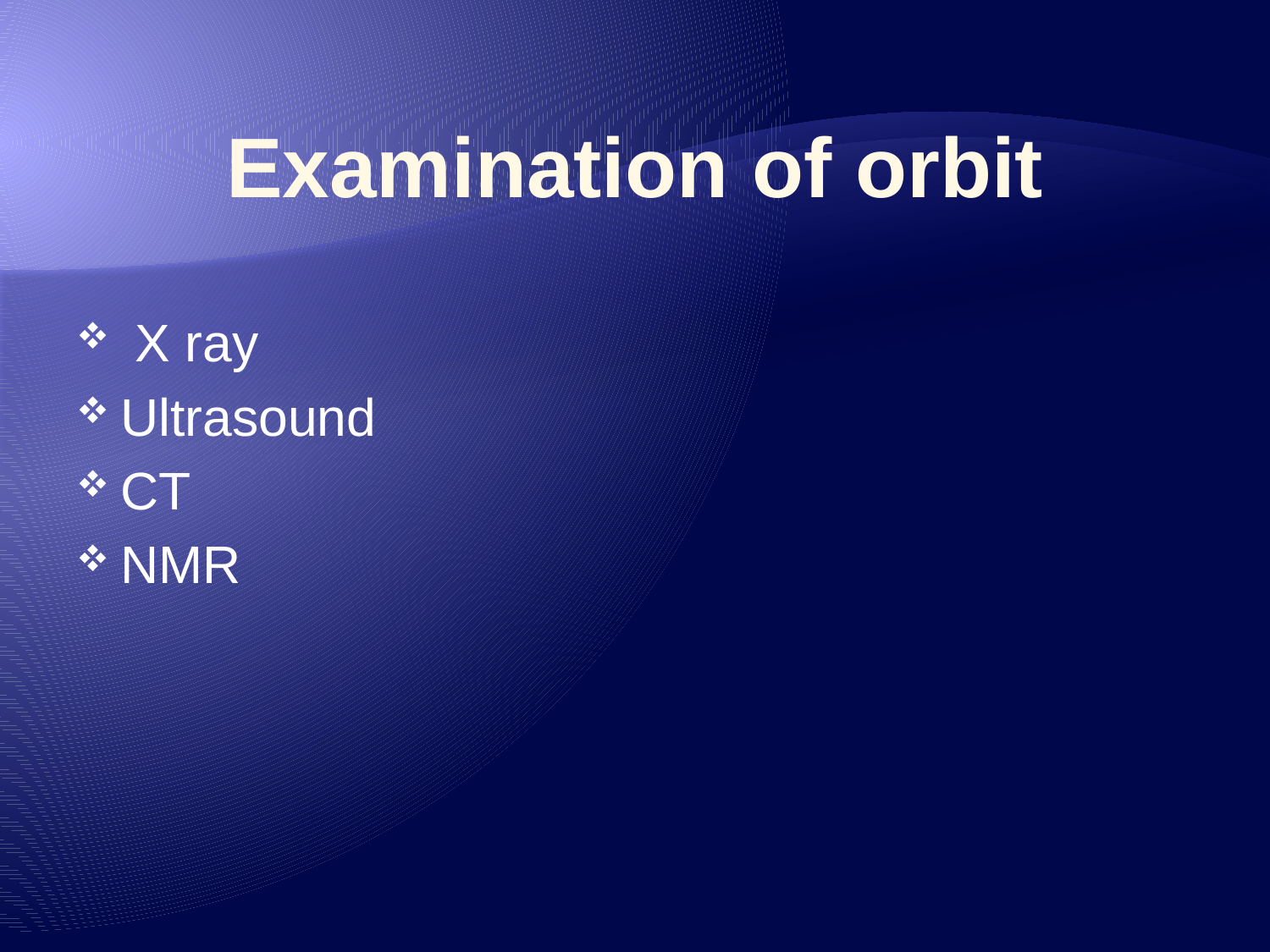

# Examination of orbit
 X ray
Ultrasound
CT
NMR